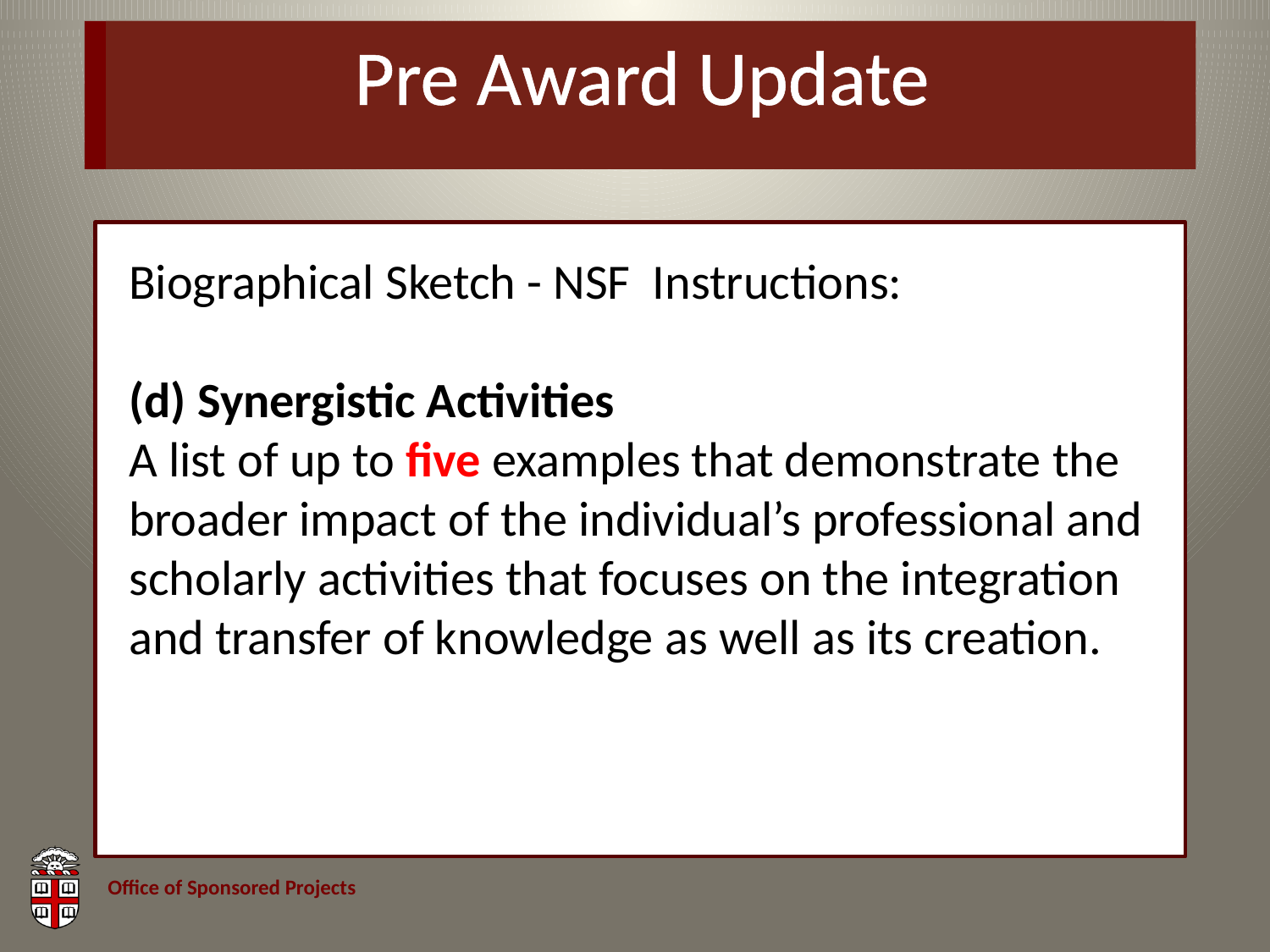

# Pre Award Update
Biographical Sketch - NSF  Instructions:

(d) Synergistic Activities
A list of up to five examples that demonstrate the broader impact of the individual’s professional and scholarly activities that focuses on the integration and transfer of knowledge as well as its creation.